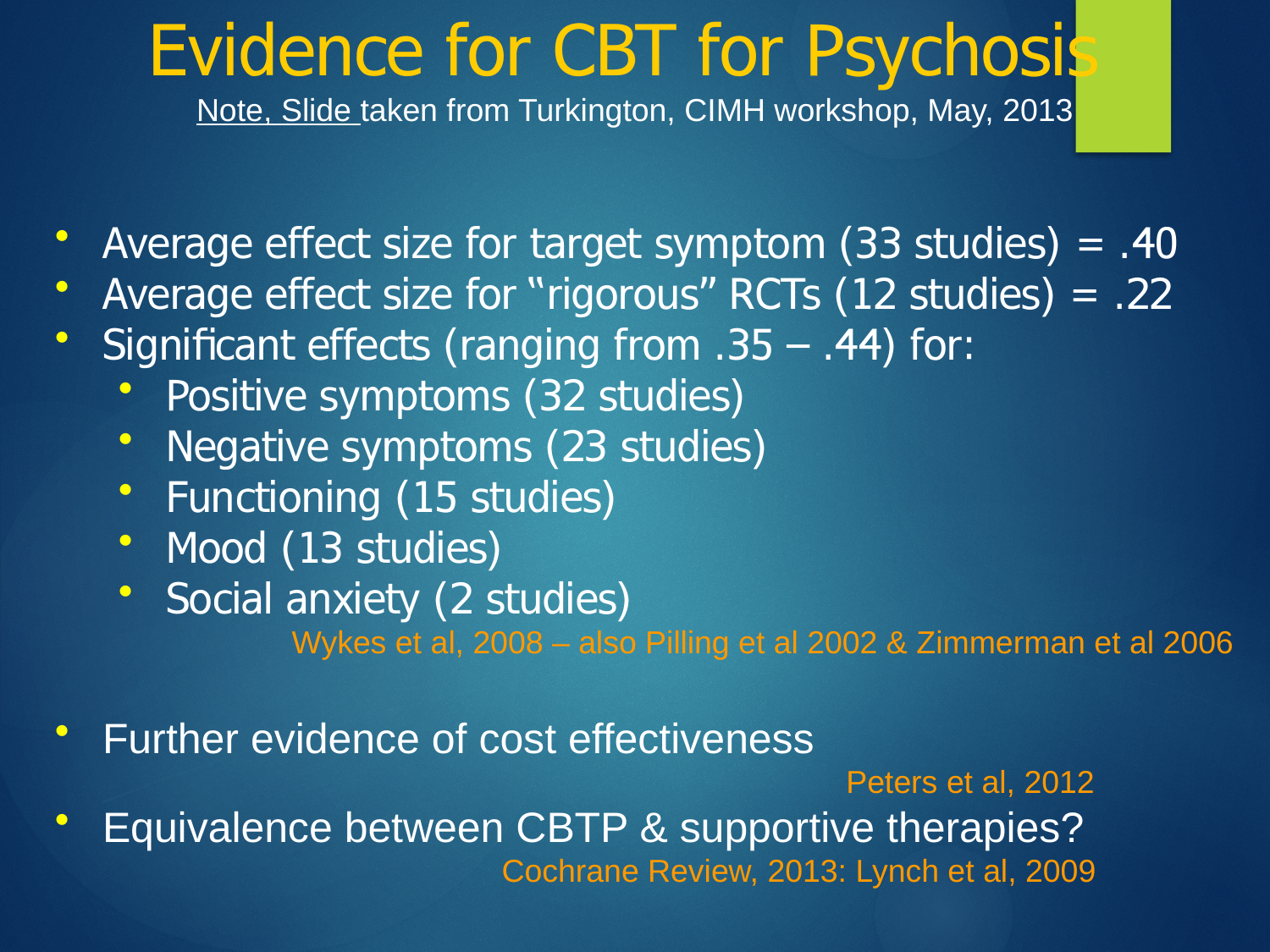

Evidence for CBT for Psychosis
Note, Slide taken from Turkington, CIMH workshop, May, 2013

Average effect size for target symptom (33 studies) = .40
Average effect size for “rigorous” RCTs (12 studies) = .22
Significant effects (ranging from .35 – .44) for:
Positive symptoms (32 studies)
Negative symptoms (23 studies)
Functioning (15 studies)
Mood (13 studies)
Social anxiety (2 studies)
Wykes et al, 2008 – also Pilling et al 2002 & Zimmerman et al 2006

Further evidence of cost effectiveness
                                                                                         Peters et al, 2012
Equivalence between CBTP & supportive therapies?
                                    Cochrane Review, 2013: Lynch et al, 2009